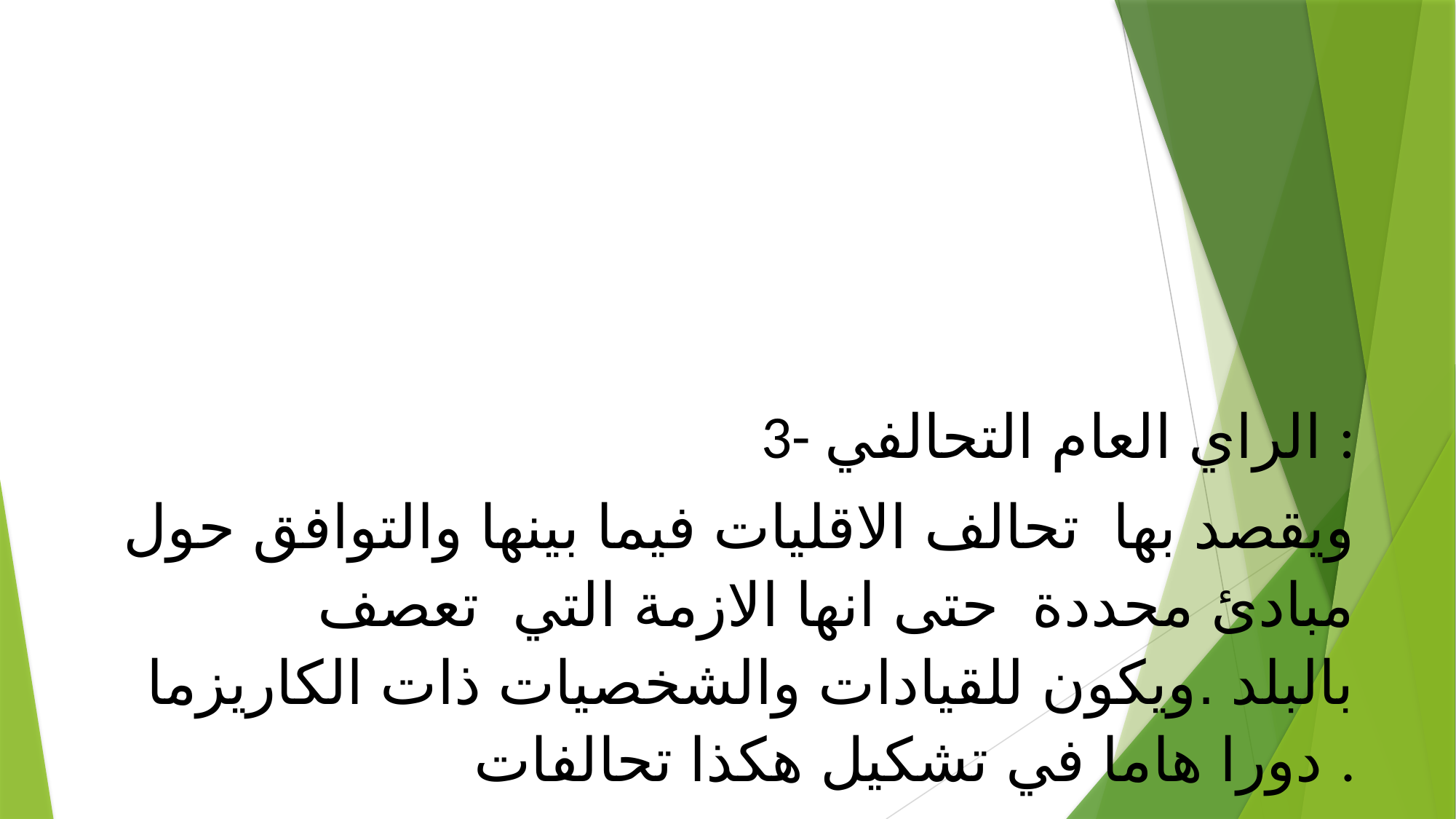

3- الراي العام التحالفي :
ويقصد بها  تحالف الاقليات فيما بينها والتوافق حول  مبادئ محددة  حتى انها الازمة التي  تعصف بالبلد .ويكون للقيادات والشخصيات ذات الكاريزما دورا هاما في تشكيل هكذا تحالفات .